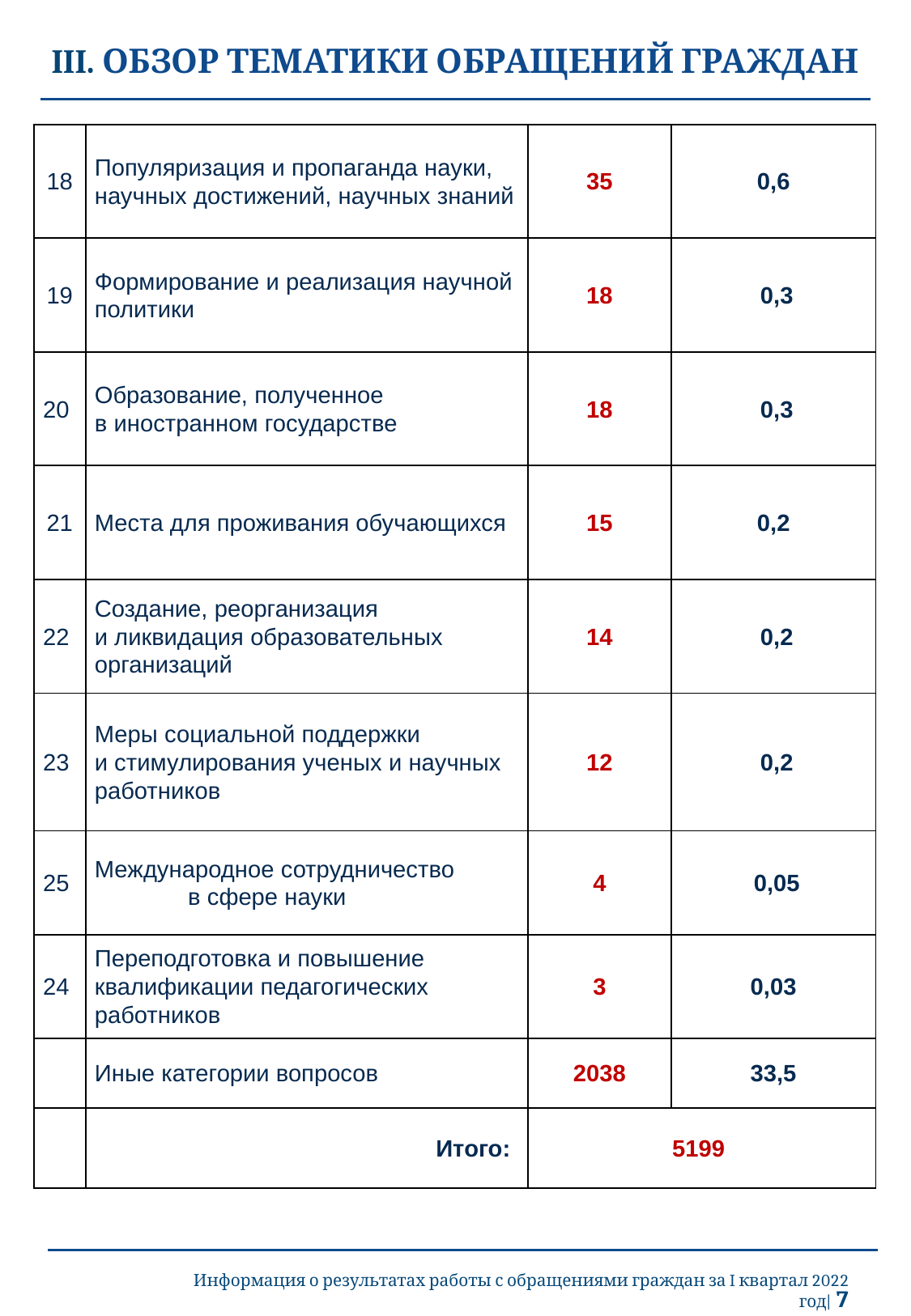

III. ОБЗОР ТЕМАТИКИ ОБРАЩЕНИЙ ГРАЖДАН
| 18 | Популяризация и пропаганда науки, научных достижений, научных знаний | 35 | 0,6 |
| --- | --- | --- | --- |
| 19 | Формирование и реализация научной политики | 18 | 0,3 |
| 20 | Образование, полученное в иностранном государстве | 18 | 0,3 |
| 21 | Места для проживания обучающихся | 15 | 0,2 |
| 22 | Создание, реорганизация и ликвидация образовательных организаций | 14 | 0,2 |
| 23 | Меры социальной поддержки и стимулирования ученых и научных работников | 12 | 0,2 |
| 25 | Международное сотрудничество в сфере науки | 4 | 0,05 |
| 24 | Переподготовка и повышение квалификации педагогических работников | 3 | 0,03 |
|  | Иные категории вопросов | 2038 | 33,5 |
|  | Итого: | 5199 |  |

Информация о результатах работы с обращениями граждан за I квартал 2022 год| 7